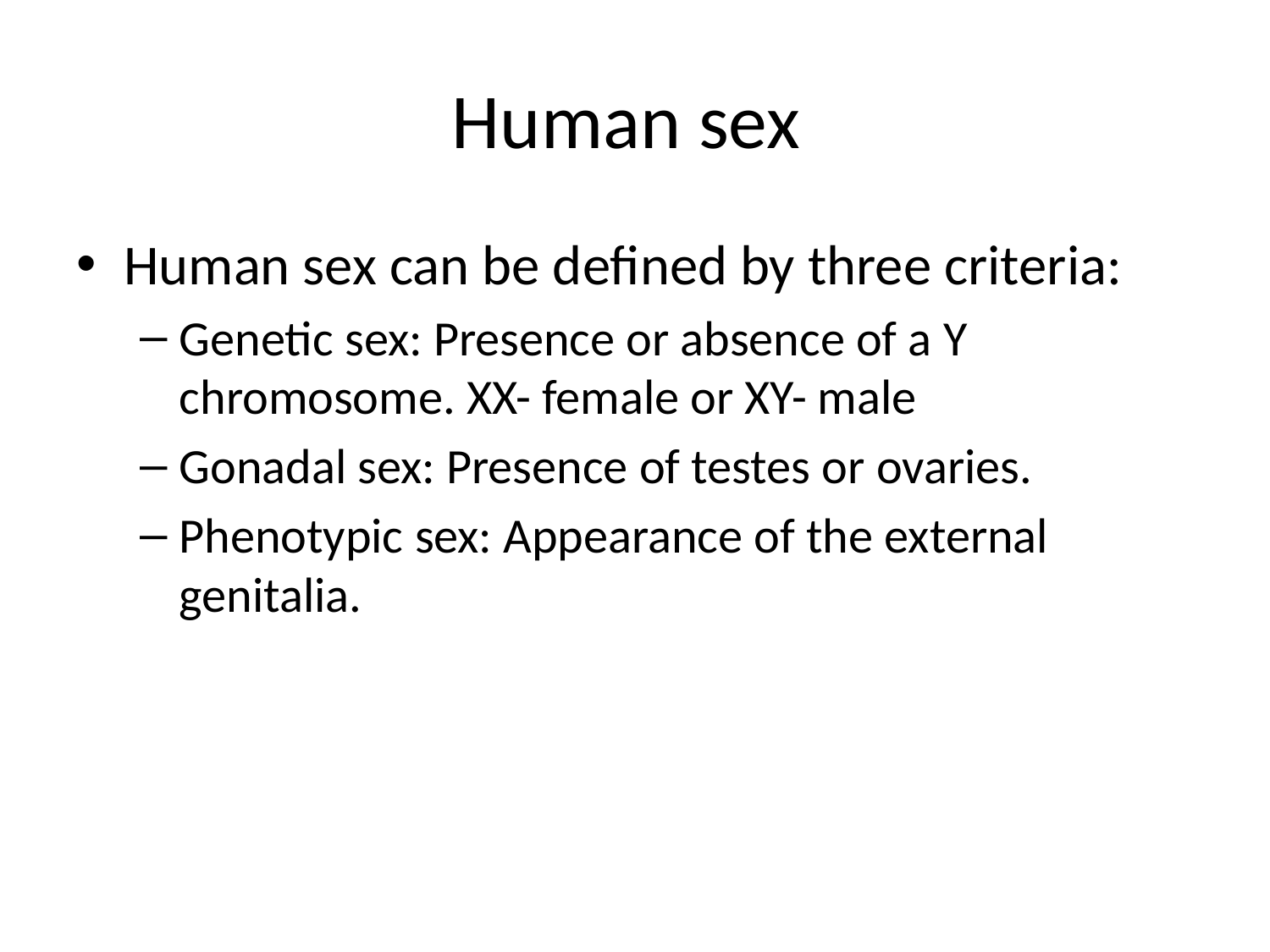

# Human sex
Human sex can be defined by three criteria:
Genetic sex: Presence or absence of a Y chromosome. XX- female or XY- male
Gonadal sex: Presence of testes or ovaries.
Phenotypic sex: Appearance of the external genitalia.